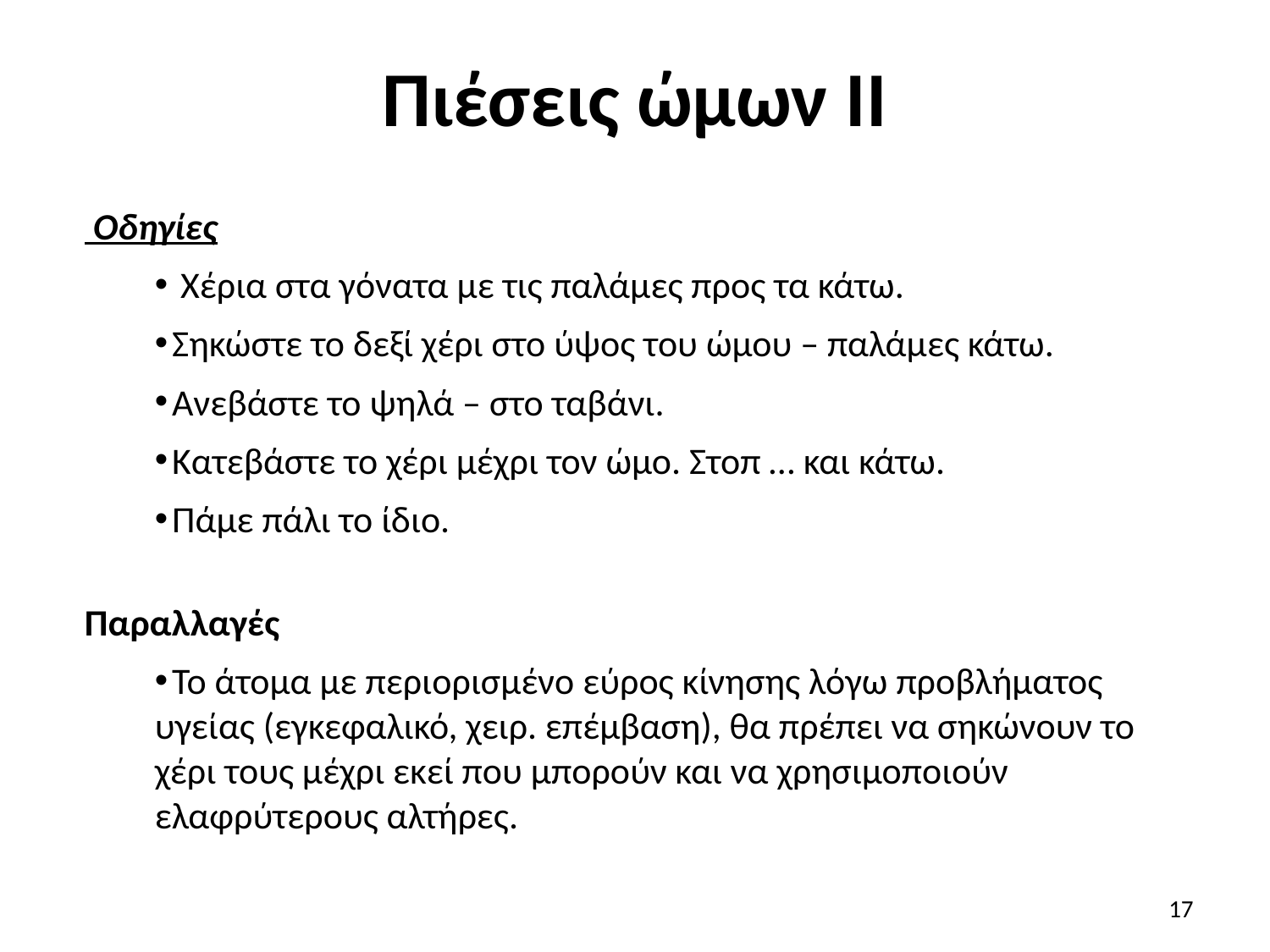

# Πιέσεις ώμων ΙΙ
 Οδηγίες
  Χέρια στα γόνατα με τις παλάμες προς τα κάτω.
 Σηκώστε το δεξί χέρι στο ύψος του ώμου – παλάμες κάτω.
 Ανεβάστε το ψηλά – στο ταβάνι.
 Κατεβάστε το χέρι μέχρι τον ώμο. Στοπ … και κάτω.
 Πάμε πάλι το ίδιο.
Παραλλαγές
 Το άτομα με περιορισμένο εύρος κίνησης λόγω προβλήματος υγείας (εγκεφαλικό, χειρ. επέμβαση), θα πρέπει να σηκώνουν το χέρι τους μέχρι εκεί που μπορούν και να χρησιμοποιούν ελαφρύτερους αλτήρες.
17